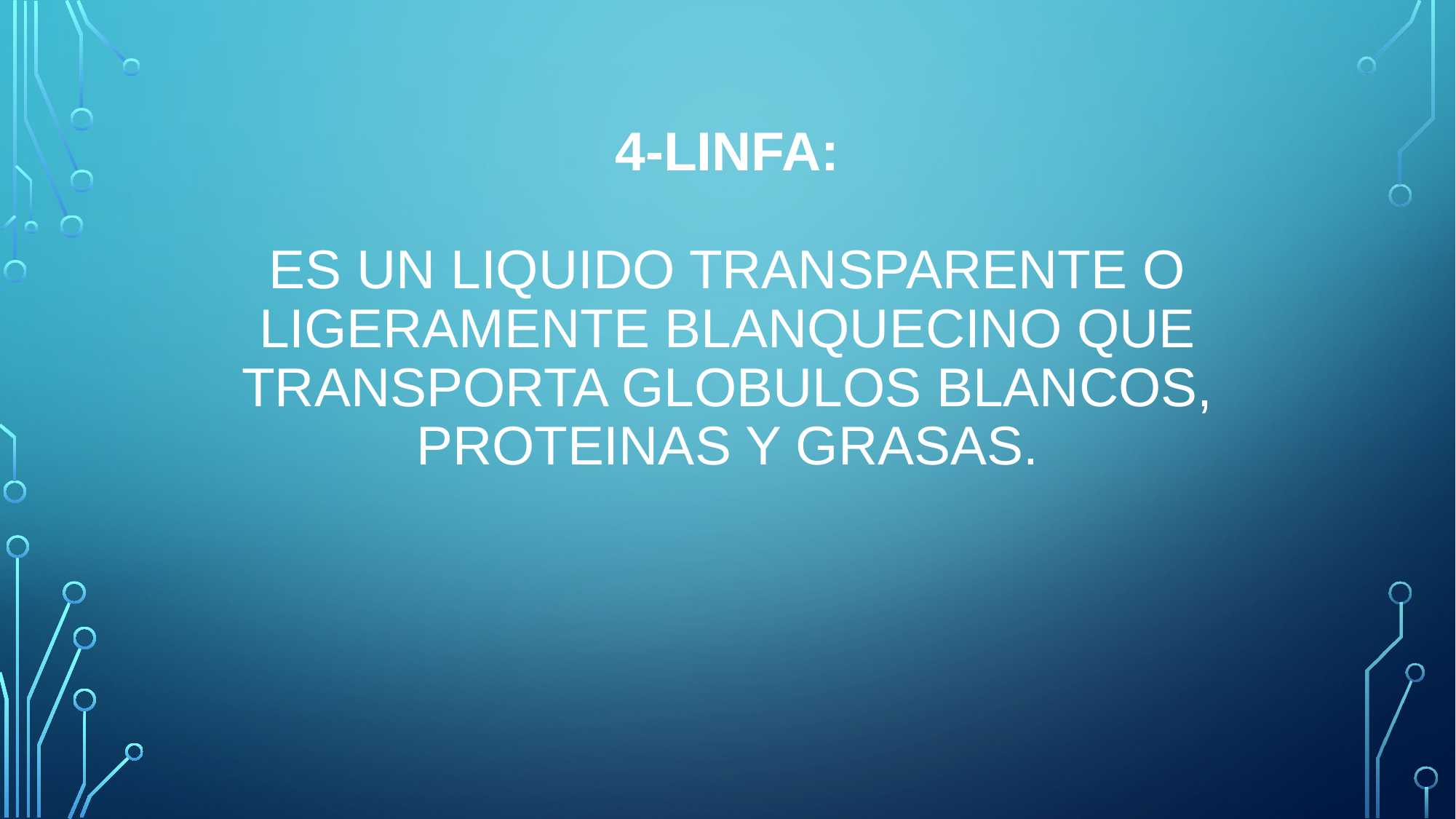

# 4-LINFA: ES UN LIQUIDO TRANSPARENTE O LIGERAMENTE BLANQUECINO QUE TRANSPORTA GLOBULOS BLANCOS, PROTEINAS Y GRASAS.